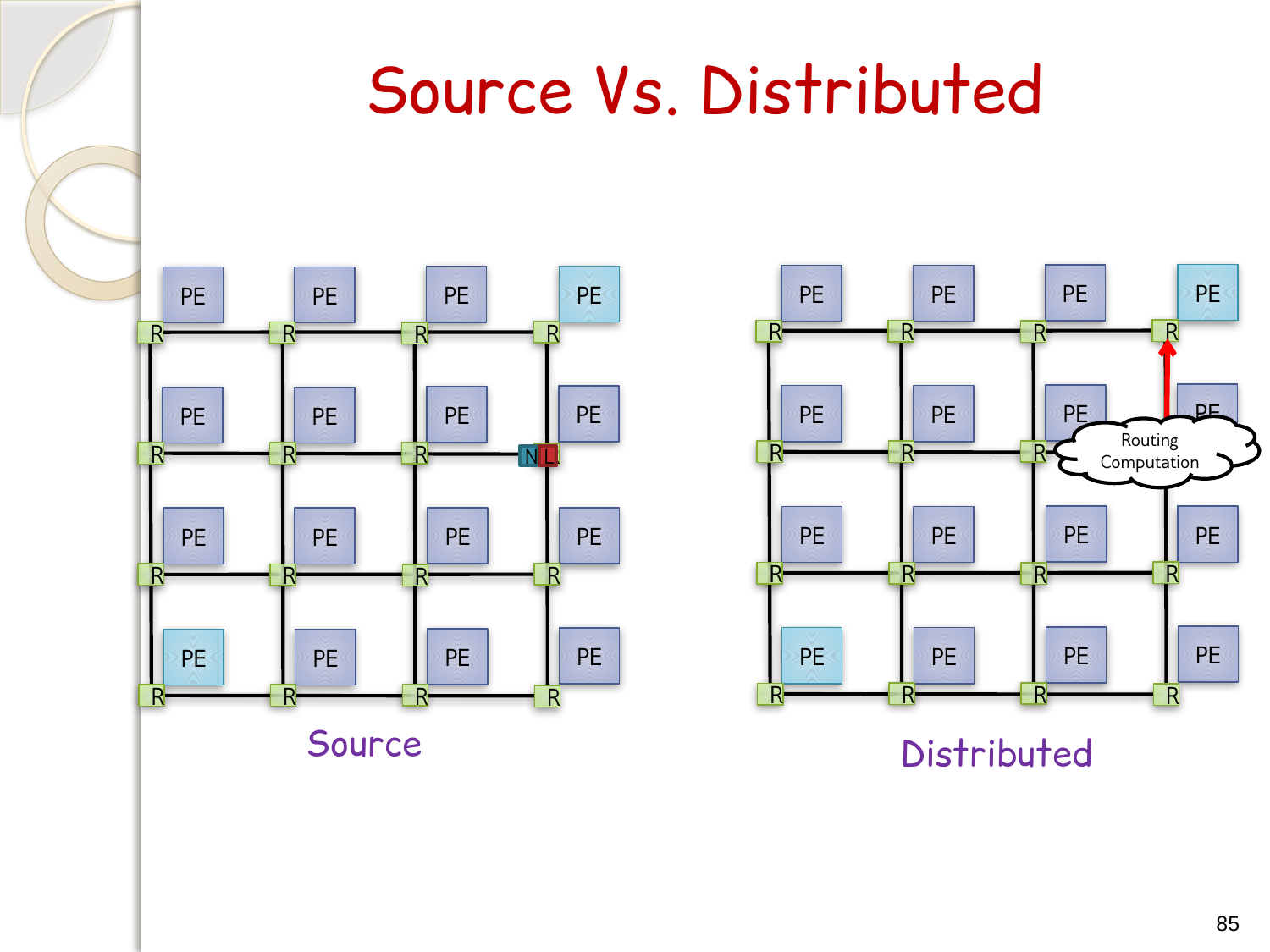

# Source Vs. Distributed
PE
PE
PE
PE
R
R
R
R
PE
PE
PE
PE
R
R
R
R
PE
PE
PE
PE
R
R
R
R
PE
PE
PE
PE
R
R
R
R
PE
PE
PE
PE
R
R
R
R
PE
PE
PE
PE
R
R
R
R
PE
PE
PE
PE
R
R
R
R
PE
PE
PE
PE
R
R
R
R
Routing
Computation

N
L
Source
Distributed
85